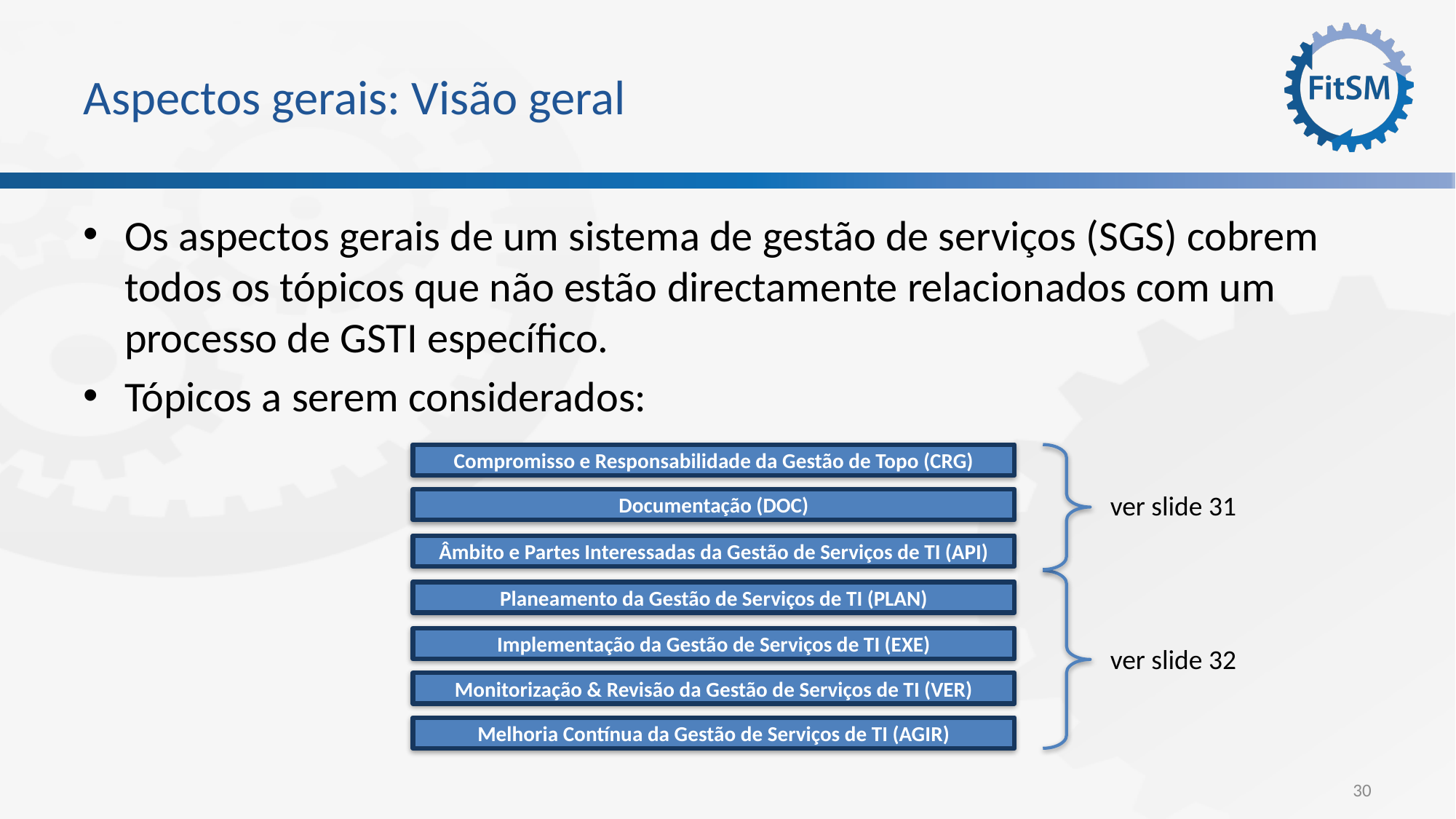

# Aspectos gerais: Visão geral
Os aspectos gerais de um sistema de gestão de serviços (SGS) cobrem todos os tópicos que não estão directamente relacionados com um processo de GSTI específico.
Tópicos a serem considerados:

Compromisso e Responsabilidade da Gestão de Topo (CRG)
ver slide 31
Documentação (DOC)
Âmbito e Partes Interessadas da Gestão de Serviços de TI (API)

Planeamento da Gestão de Serviços de TI (PLAN)
Implementação da Gestão de Serviços de TI (EXE)
ver slide 32
Monitorização & Revisão da Gestão de Serviços de TI (VER)
Melhoria Contínua da Gestão de Serviços de TI (AGIR)
30